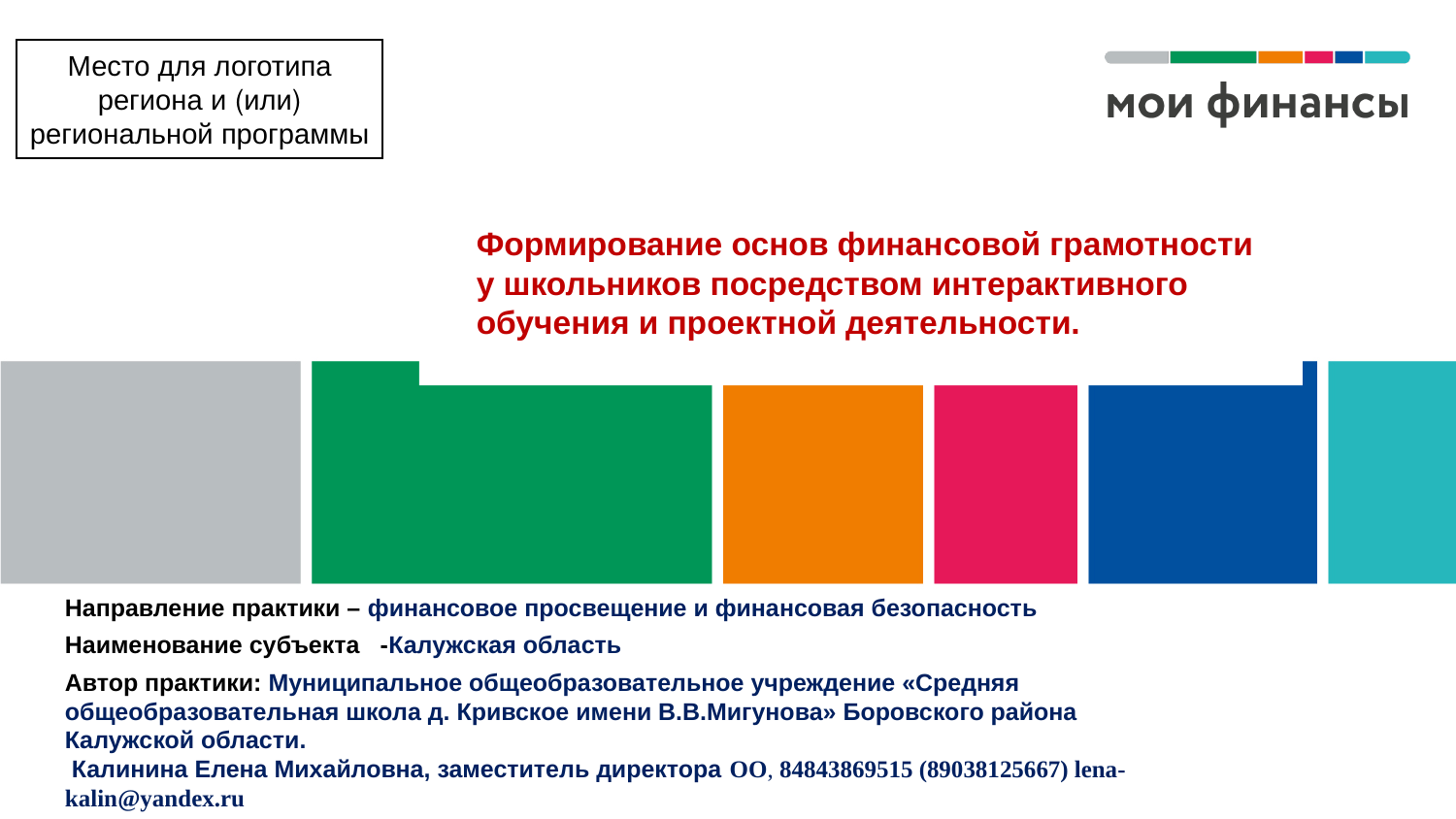

Место для логотипа региона и (или) региональной программы
# Формирование основ финансовой грамотности у школьников посредством интерактивного обучения и проектной деятельности.
Направление практики – финансовое просвещение и финансовая безопасность
Наименование субъекта   -Калужская область
Автор практики: Муниципальное общеобразовательное учреждение «Средняя общеобразовательная школа д. Кривское имени В.В.Мигунова» Боровского района Калужской области.
 Калинина Елена Михайловна, заместитель директора ОО, 84843869515 (89038125667) lena-kalin@yandex.ru